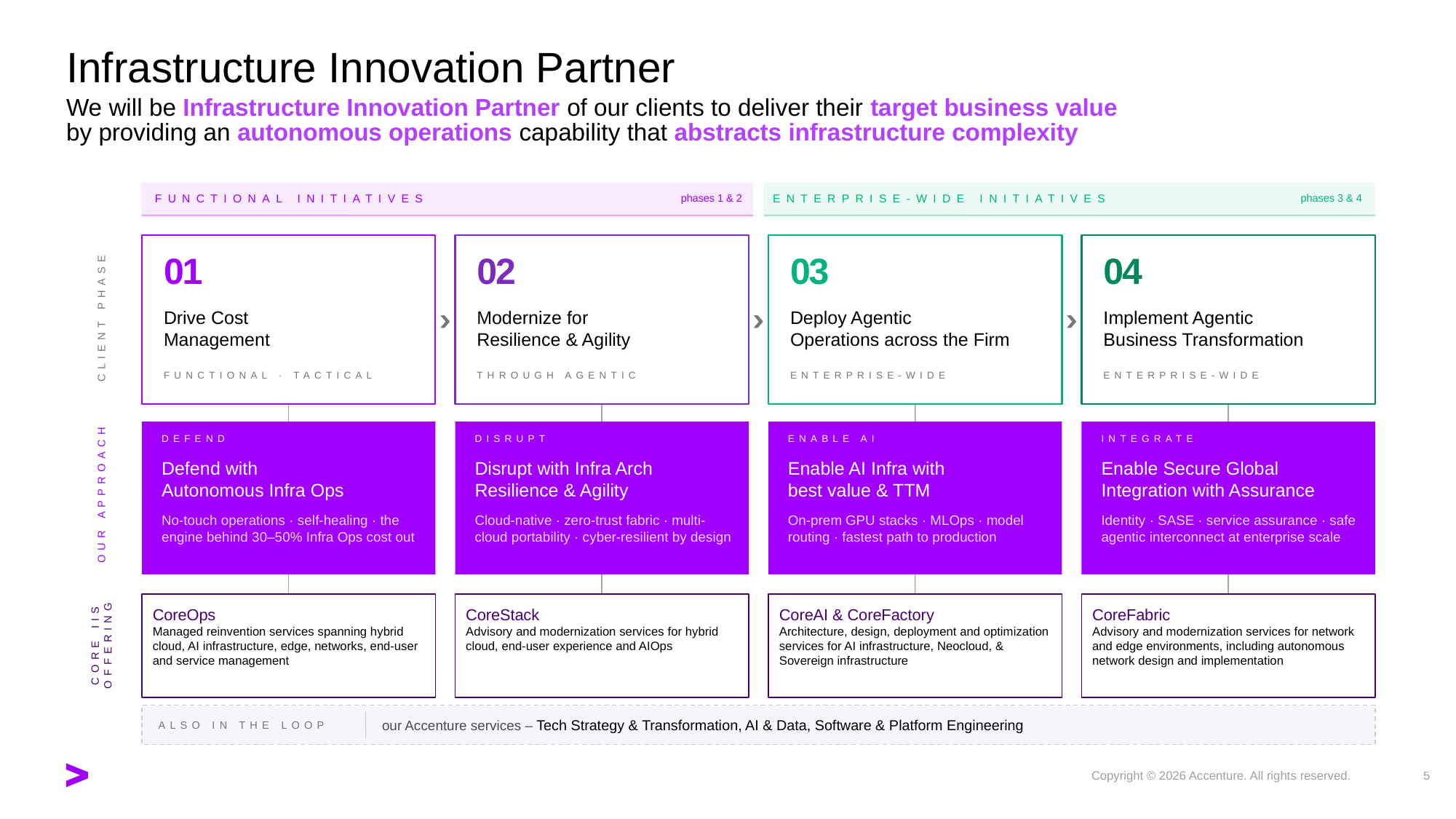

Infrastructure Innovation Partner
We will be Infrastructure Innovation Partner of our clients to deliver their target business value
by providing an autonomous operations capability that abstracts infrastructure complexity
FUNCTIONAL INITIATIVES
phases 1 & 2
ENTERPRISE-WIDE INITIATIVES
 phases 3 & 4

01
02
03
04
CLIENT PHASE
›
›
›
Drive Cost
Management
Modernize for
Resilience & Agility
Deploy Agentic
Operations across the Firm
Implement Agentic
Business Transformation
FUNCTIONAL · TACTICAL
THROUGH AGENTIC
ENTERPRISE-WIDE
ENTERPRISE-WIDE

DEFEND
DISRUPT
ENABLE AI
INTEGRATE
Defend with
Autonomous Infra Ops
Disrupt with Infra Arch
Resilience & Agility
Enable AI Infra with
best value & TTM
Enable Secure Global
Integration with Assurance
OUR APPROACH
No-touch operations · self-healing · the engine behind 30–50% Infra Ops cost out
Cloud-native · zero-trust fabric · multi-cloud portability · cyber-resilient by design
On-prem GPU stacks · MLOps · model routing · fastest path to production
Identity · SASE · service assurance · safe agentic interconnect at enterprise scale
CoreOps
Managed reinvention services spanning hybrid cloud, AI infrastructure, edge, networks, end-user and service management

CoreStack
Advisory and modernization services for hybrid cloud, end-user experience and AIOps
CoreAI & CoreFactory
Architecture, design, deployment and optimization services for AI infrastructure, Neocloud, & Sovereign infrastructure
CoreFabric
Advisory and modernization services for network and edge environments, including autonomous network design and implementation

CORE IIS
OFFERING

ALSO IN THE LOOP
our Accenture services – Tech Strategy & Transformation, AI & Data, Software & Platform Engineering